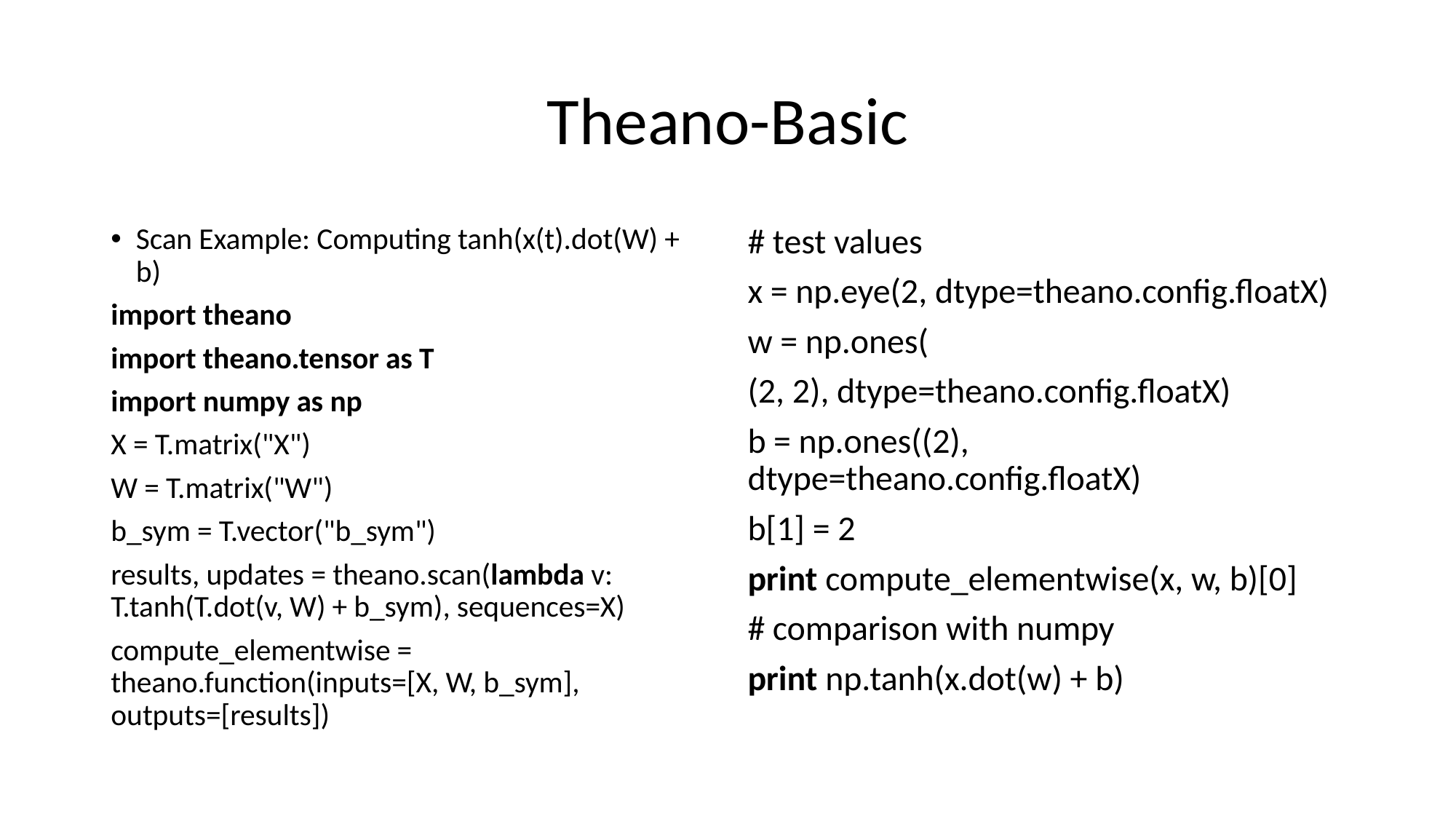

# Theano-Basic
Scan Example: Computing tanh(x(t).dot(W) + b)
import theano
import theano.tensor as T
import numpy as np
X = T.matrix("X")
W = T.matrix("W")
b_sym = T.vector("b_sym")
results, updates = theano.scan(lambda v: T.tanh(T.dot(v, W) + b_sym), sequences=X)
compute_elementwise = theano.function(inputs=[X, W, b_sym], outputs=[results])

# test values
x = np.eye(2, dtype=theano.config.floatX)
w = np.ones(
(2, 2), dtype=theano.config.floatX)
b = np.ones((2), dtype=theano.config.floatX)
b[1] = 2
print compute_elementwise(x, w, b)[0]
# comparison with numpy
print np.tanh(x.dot(w) + b)